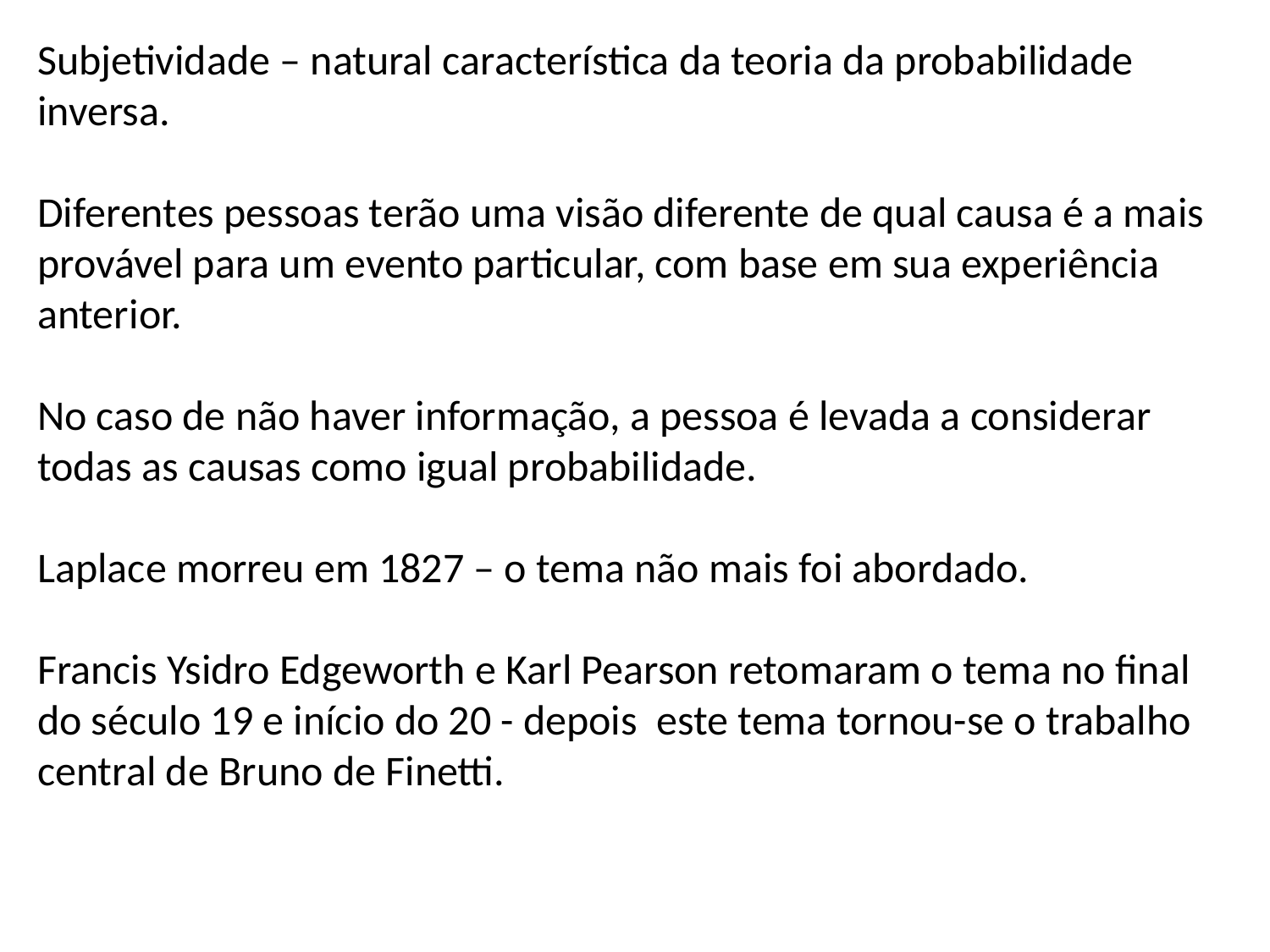

Subjetividade – natural característica da teoria da probabilidade inversa.

Diferentes pessoas terão uma visão diferente de qual causa é a mais provável para um evento particular, com base em sua experiência anterior.

No caso de não haver informação, a pessoa é levada a considerar todas as causas como igual probabilidade.

Laplace morreu em 1827 – o tema não mais foi abordado.

Francis Ysidro Edgeworth e Karl Pearson retomaram o tema no final do século 19 e início do 20 - depois  este tema tornou-se o trabalho central de Bruno de Finetti.